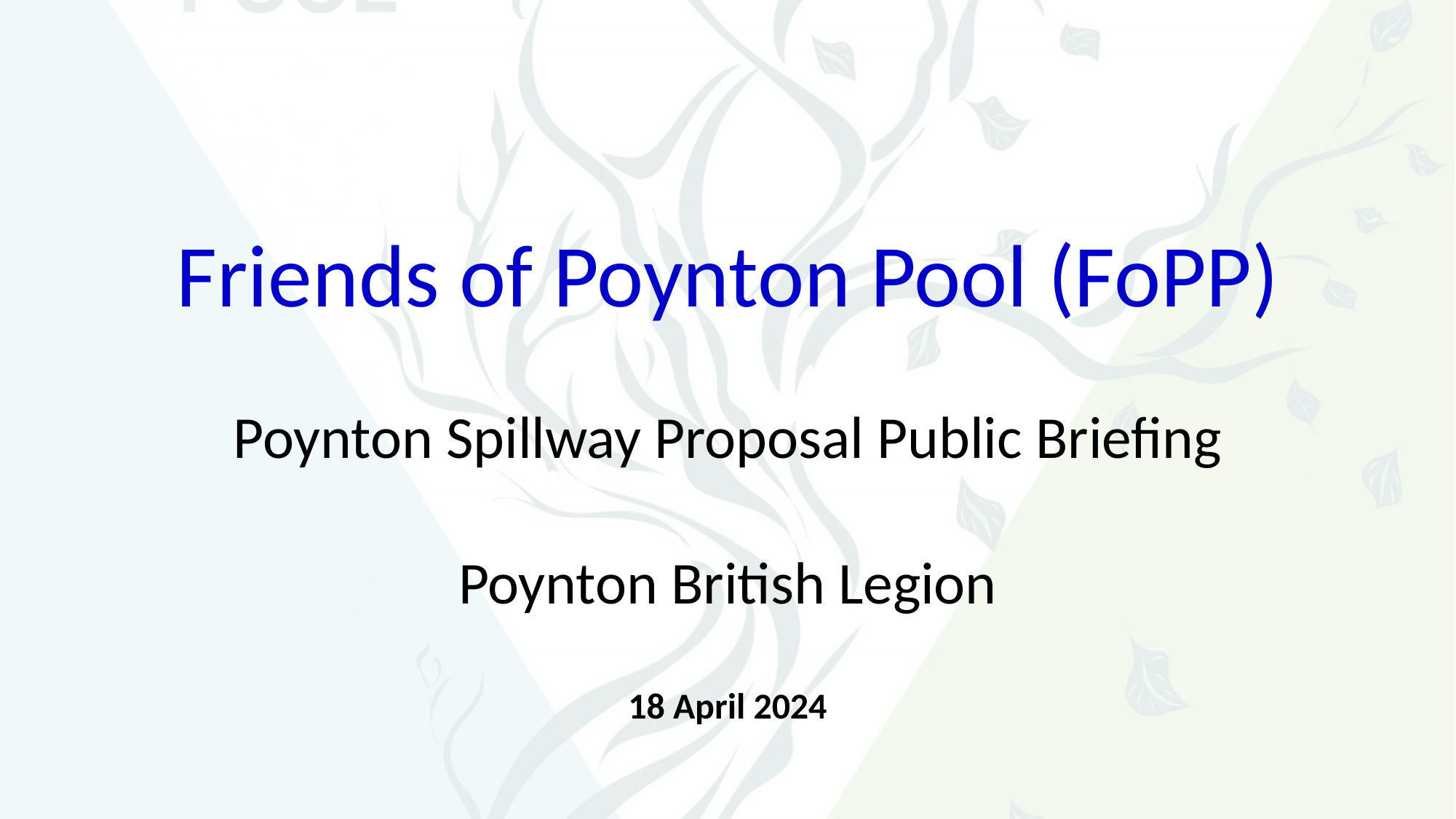

# Friends of Poynton Pool (FoPP) Poynton Spillway Proposal Public Briefing Poynton British Legion
18 April 2024